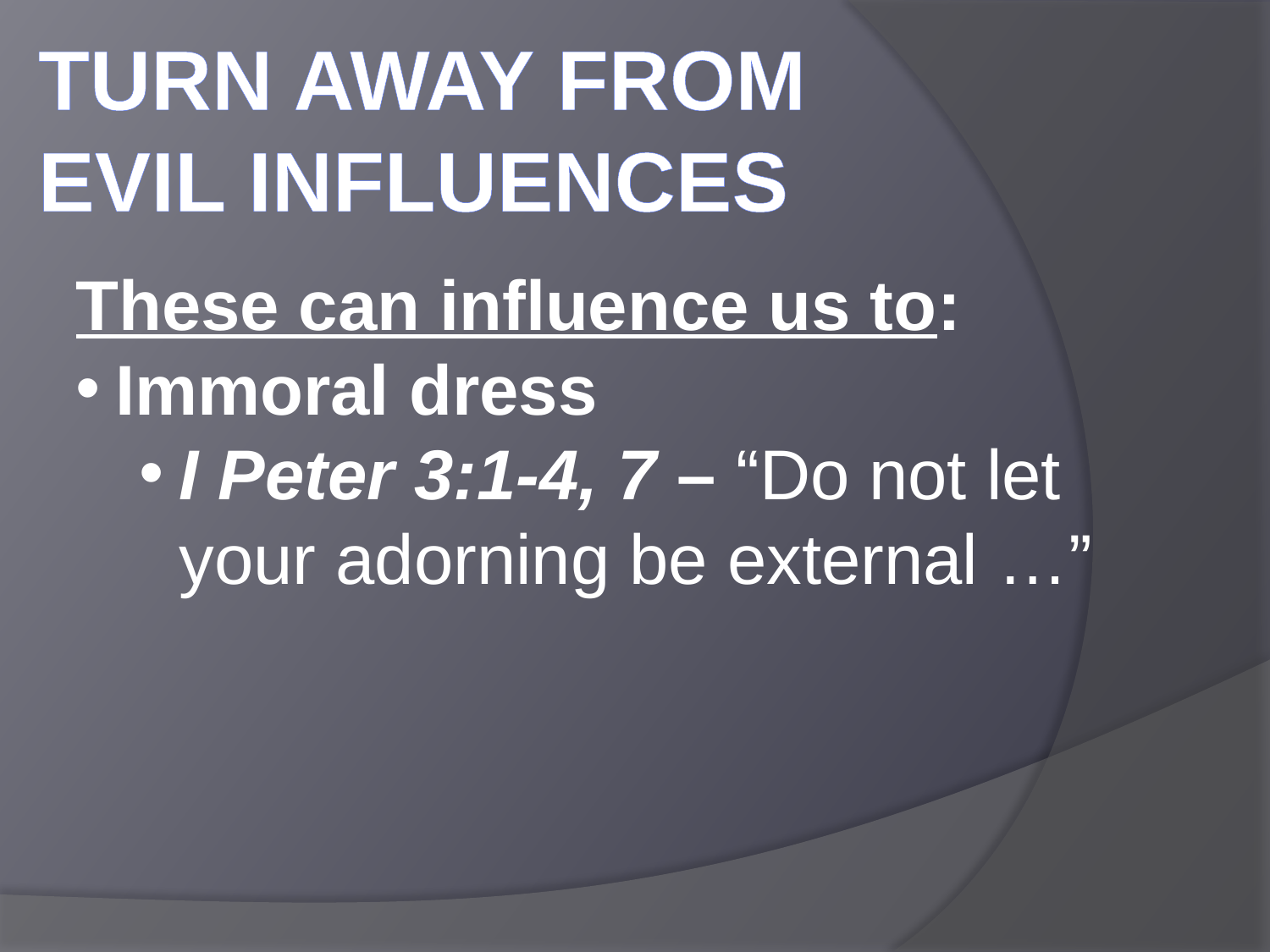

Turn away from evil influences
These can influence us to:
Immoral dress
I Peter 3:1-4, 7 – “Do not let your adorning be external …”